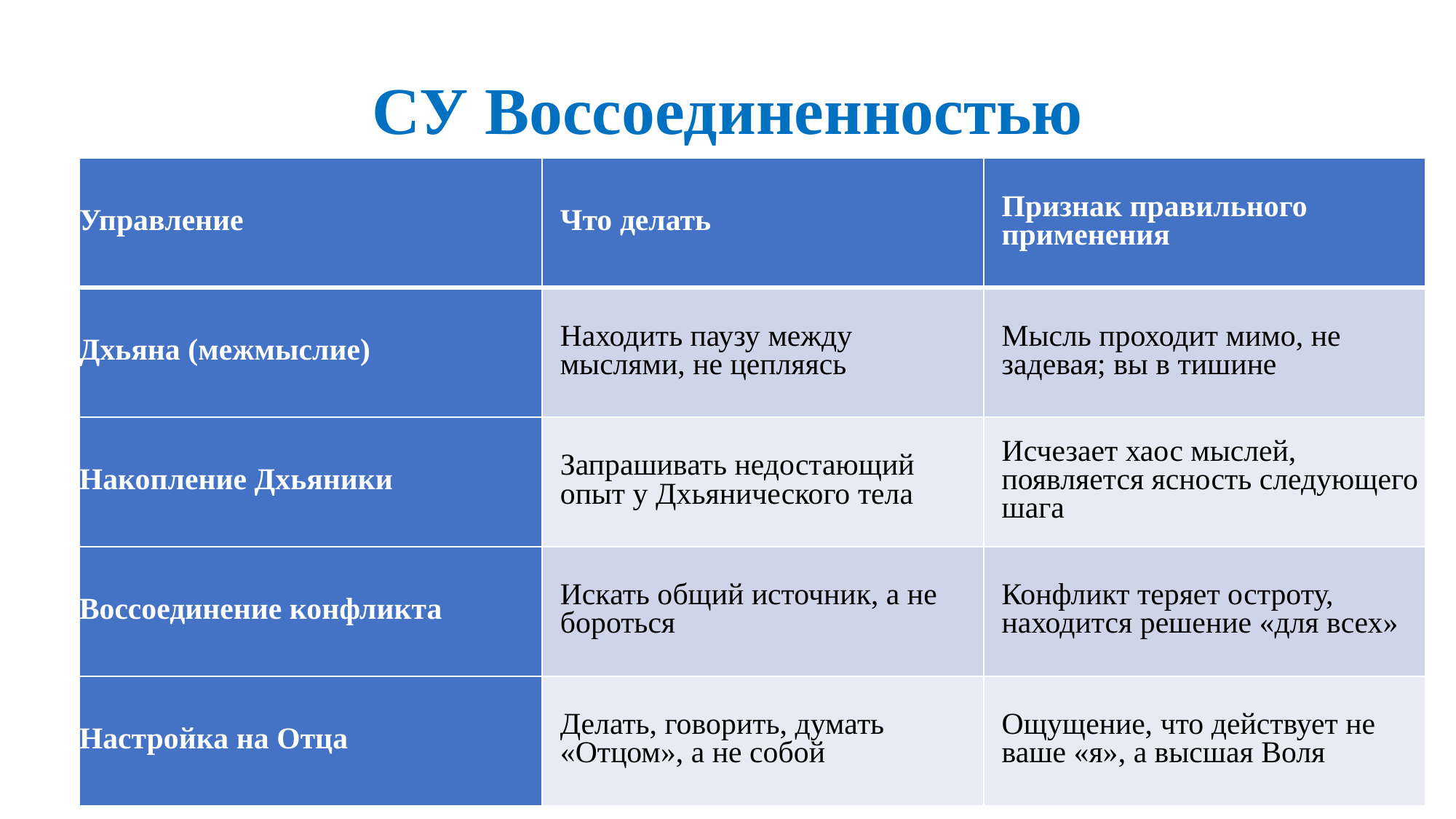

# СУ Воссоединенностью
| Управление | Что делать | Признак правильного применения |
| --- | --- | --- |
| Дхьяна (межмыслие) | Находить паузу между мыслями, не цепляясь | Мысль проходит мимо, не задевая; вы в тишине |
| Накопление Дхьяники | Запрашивать недостающий опыт у Дхьянического тела | Исчезает хаос мыслей, появляется ясность следующего шага |
| Воссоединение конфликта | Искать общий источник, а не бороться | Конфликт теряет остроту, находится решение «для всех» |
| Настройка на Отца | Делать, говорить, думать «Отцом», а не собой | Ощущение, что действует не ваше «я», а высшая Воля |